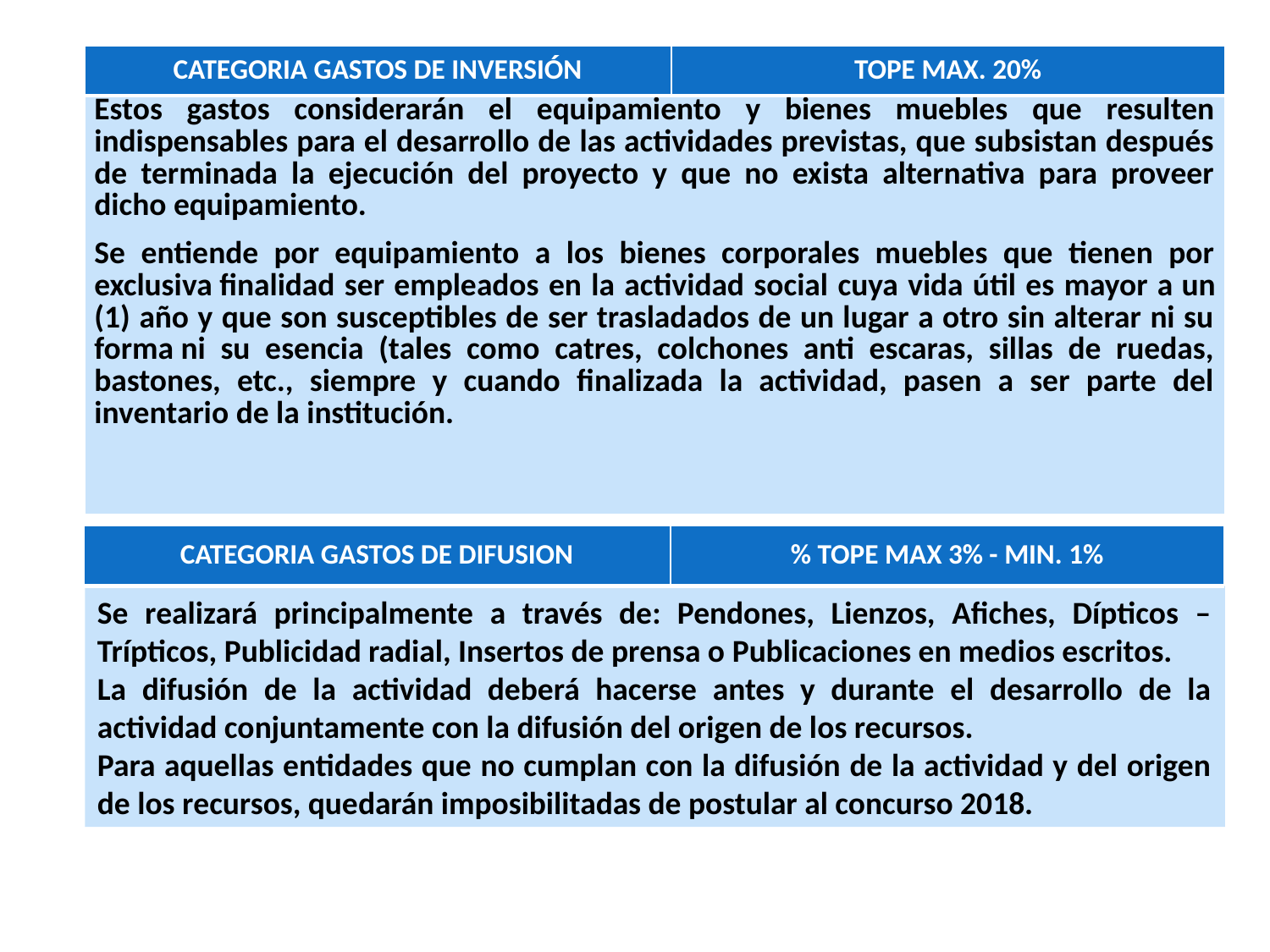

| CATEGORIA GASTOS DE INVERSIÓN | TOPE MAX. 20% |
| --- | --- |
| Estos gastos considerarán el equipamiento y bienes muebles que resulten indispensables para el desarrollo de las actividades previstas, que subsistan después de terminada la ejecución del proyecto y que no exista alternativa para proveer dicho equipamiento. Se entiende por equipamiento a los bienes corporales muebles que tienen por exclusiva finalidad ser empleados en la actividad social cuya vida útil es mayor a un (1) año y que son susceptibles de ser trasladados de un lugar a otro sin alterar ni su forma ni su esencia (tales como catres, colchones anti escaras, sillas de ruedas, bastones, etc., siempre y cuando finalizada la actividad, pasen a ser parte del inventario de la institución. |
| --- |
| CATEGORIA GASTOS DE DIFUSION | % TOPE MAX 3% - MIN. 1% |
| --- | --- |
Se realizará principalmente a través de: Pendones, Lienzos, Afiches, Dípticos – Trípticos, Publicidad radial, Insertos de prensa o Publicaciones en medios escritos.
La difusión de la actividad deberá hacerse antes y durante el desarrollo de la actividad conjuntamente con la difusión del origen de los recursos.
Para aquellas entidades que no cumplan con la difusión de la actividad y del origen de los recursos, quedarán imposibilitadas de postular al concurso 2018.